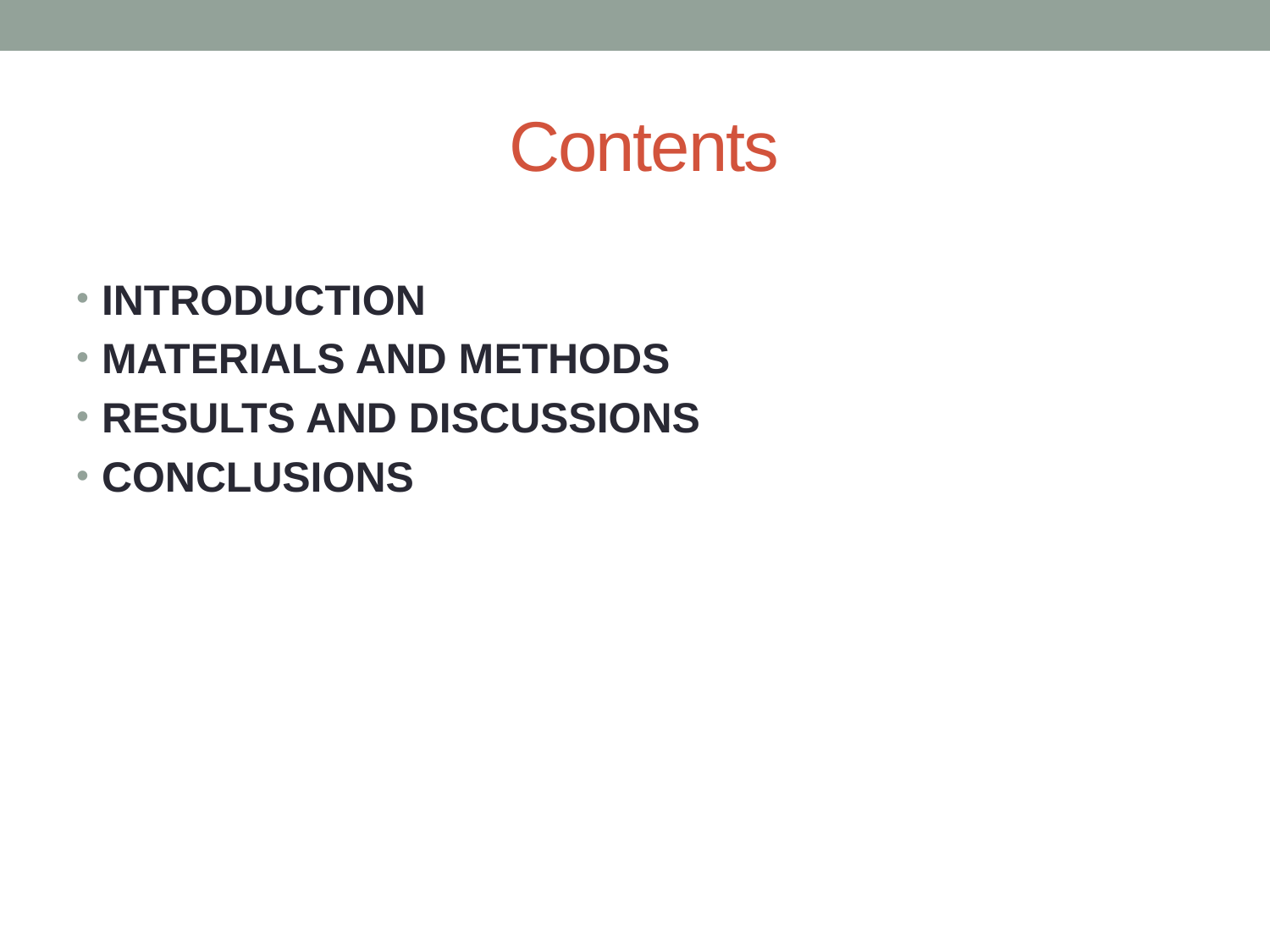

# Contents
INTRODUCTION
MATERIALS AND METHODS
RESULTS AND DISCUSSIONS
CONCLUSIONS